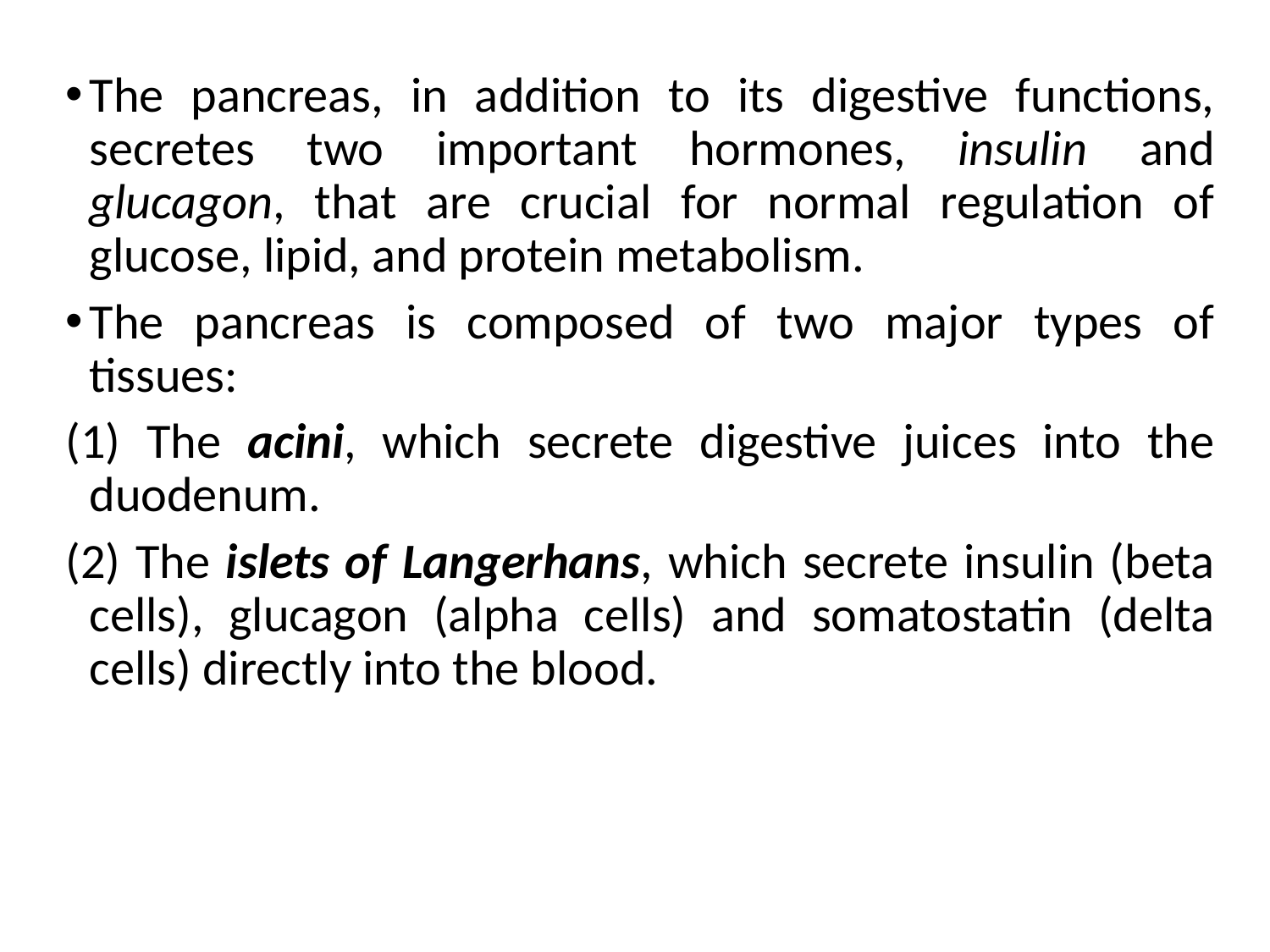

The pancreas, in addition to its digestive functions, secretes two important hormones, insulin and glucagon, that are crucial for normal regulation of glucose, lipid, and protein metabolism.
The pancreas is composed of two major types of tissues:
(1) The acini, which secrete digestive juices into the duodenum.
(2) The islets of Langerhans, which secrete insulin (beta cells), glucagon (alpha cells) and somatostatin (delta cells) directly into the blood.